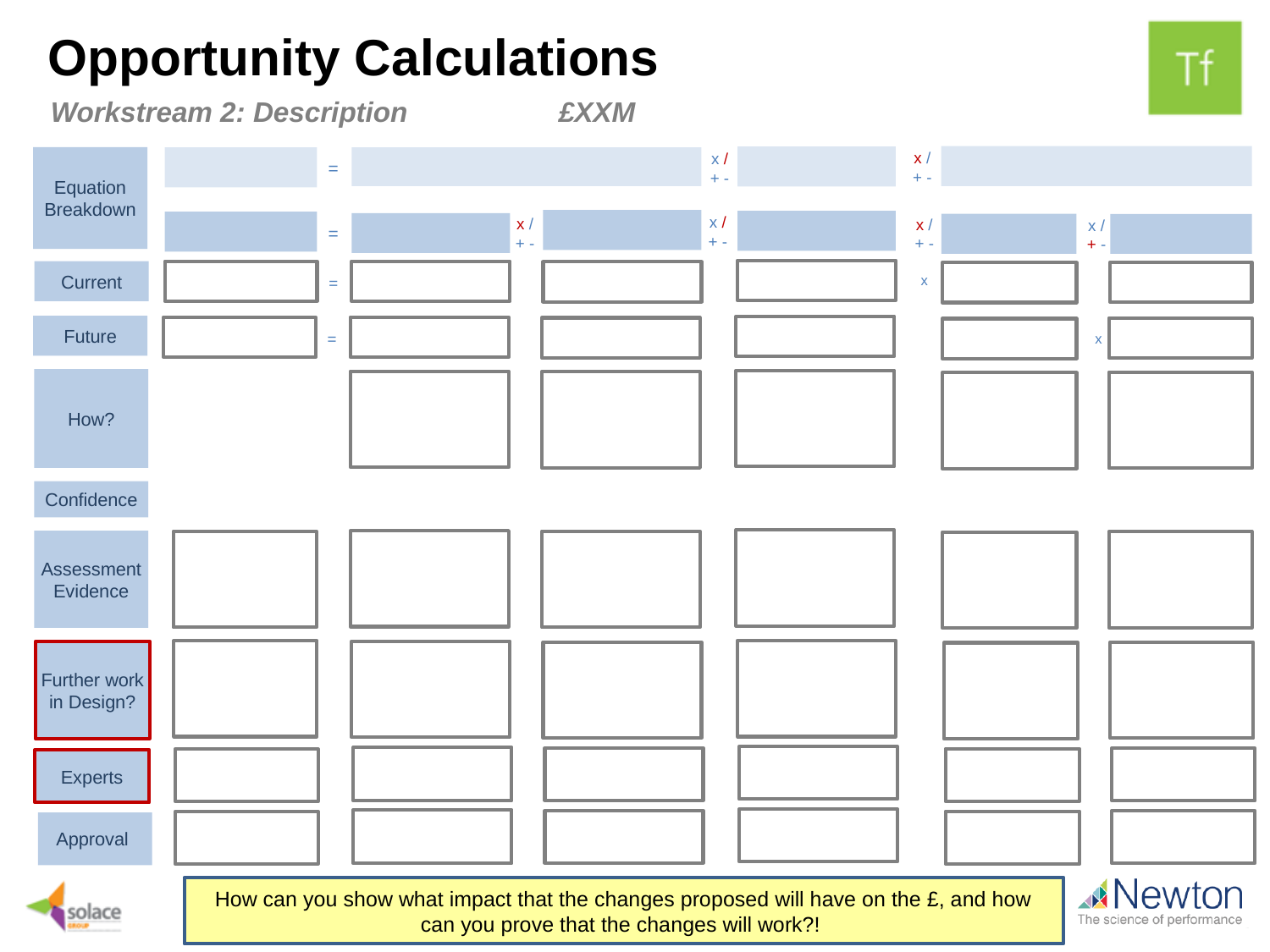

# Opportunity Calculations
Workstream 2: Description 		£XXM

Equation Breakdown

=

x /
+ -
x /
+ -

x /
+ -

x /
+ -
=

x /
+ -

x /
+ -

Current

x

=

Future

=

x
How?

Confidence

Assessment Evidence

Further work in Design?

Experts

Approval
How can you show what impact that the changes proposed will have on the £, and how can you prove that the changes will work?!